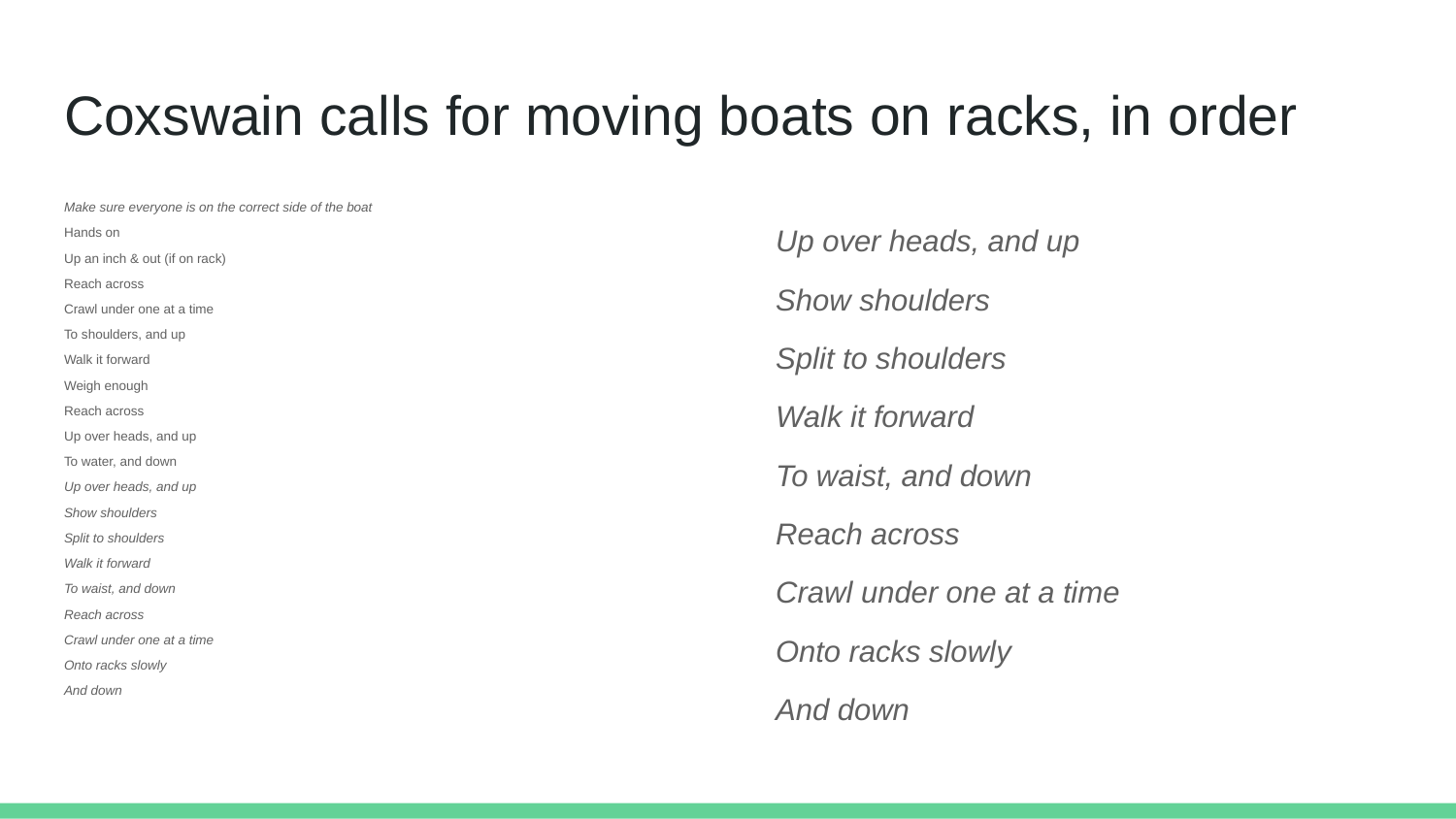

# Coxswain calls for moving boats on racks, in order
Make sure everyone is on the correct side of the boat
Hands on
Up an inch & out (if on rack)
Reach across
Crawl under one at a time
To shoulders, and up
Walk it forward
Weigh enough
Reach across
Up over heads, and up
To water, and down
Up over heads, and up
Show shoulders
Split to shoulders
Walk it forward
To waist, and down
Reach across
Crawl under one at a time
Onto racks slowly
And down

Up over heads, and up
Show shoulders
Split to shoulders
Walk it forward
To waist, and down
Reach across
Crawl under one at a time
Onto racks slowly
And down